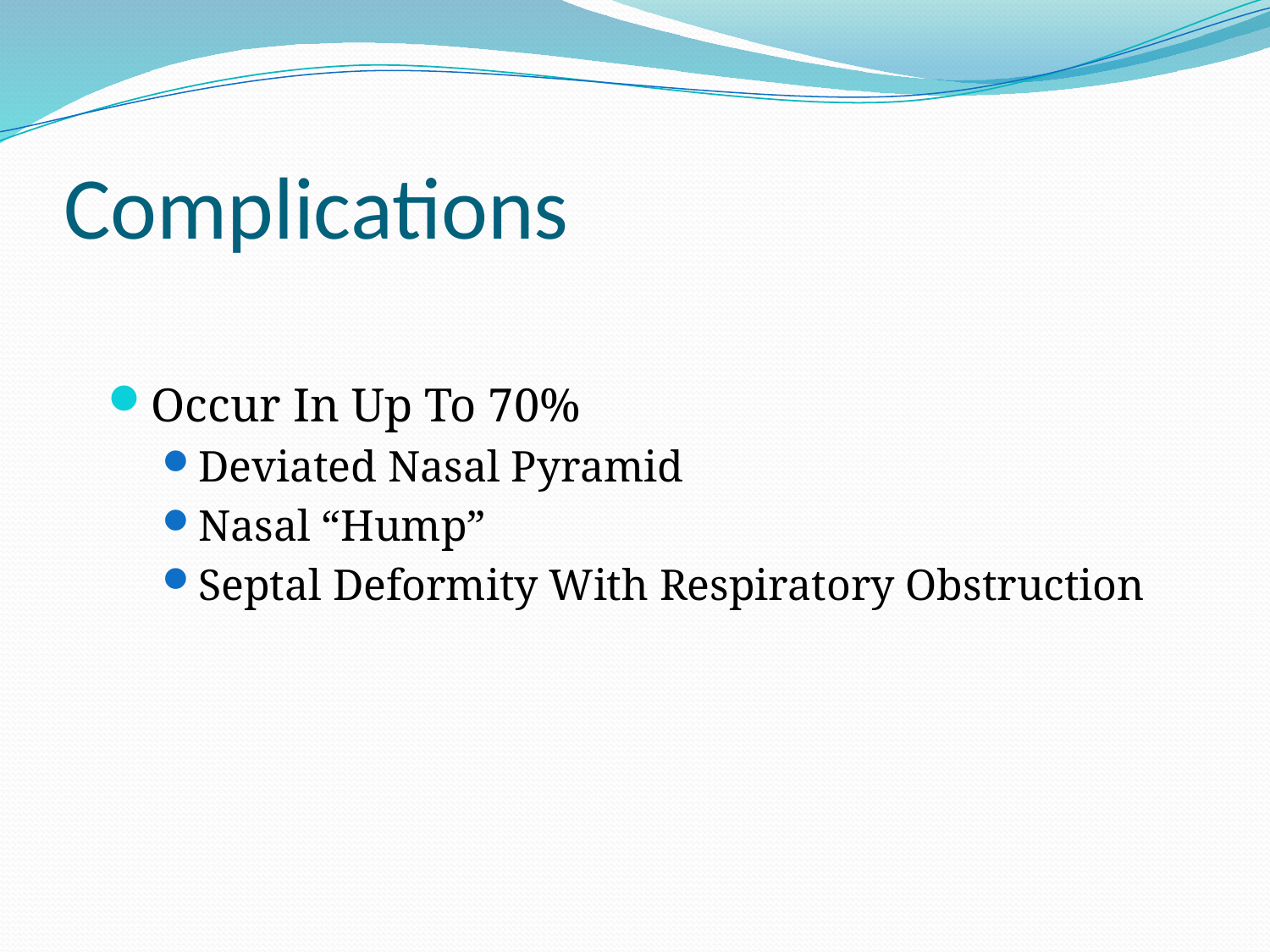

# Complications
Occur In Up To 70%
Deviated Nasal Pyramid
Nasal “Hump”
Septal Deformity With Respiratory Obstruction